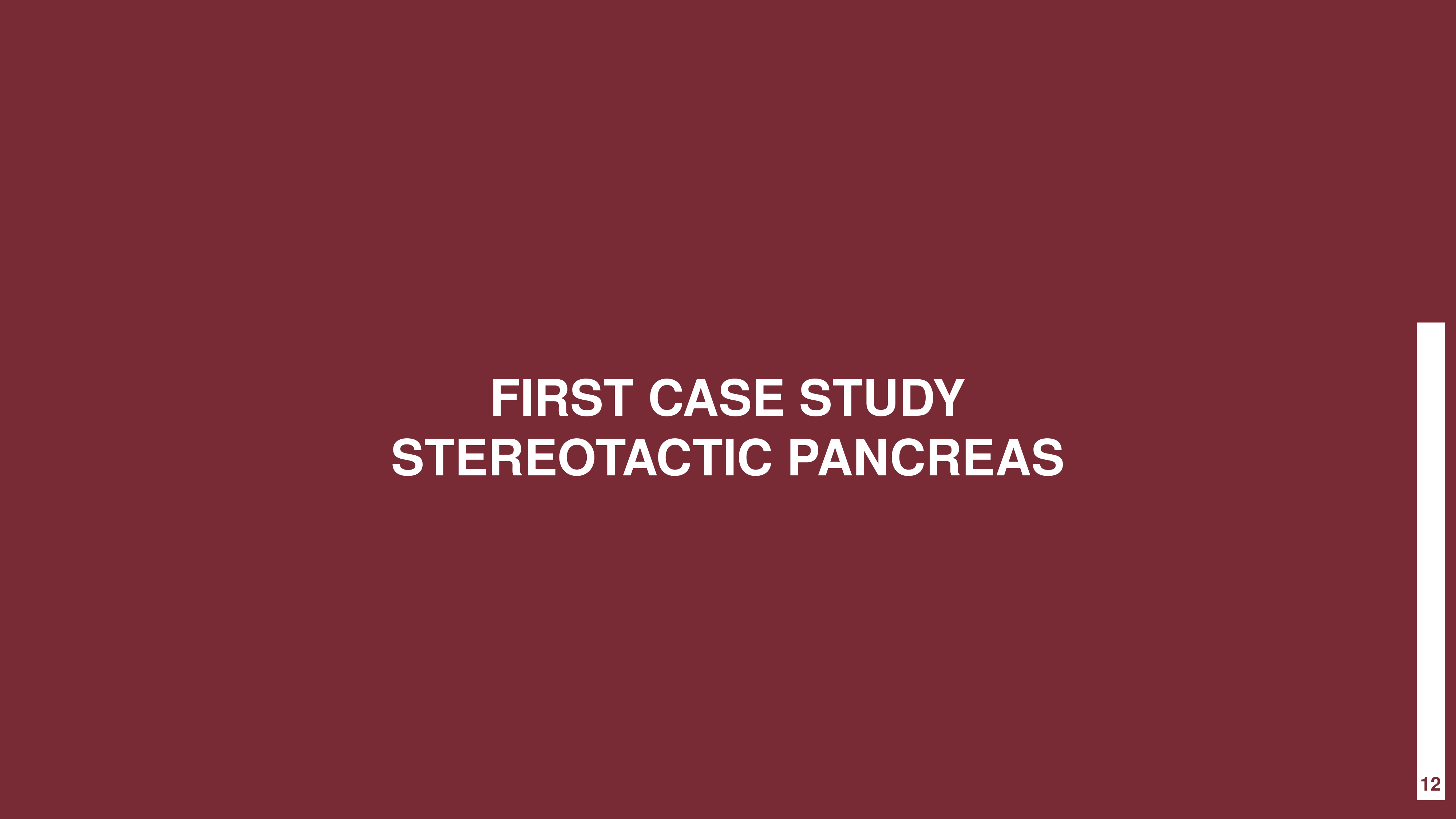

FIRST CASE STUDY
STEREOTACTIC PANCREAS
# Index

12